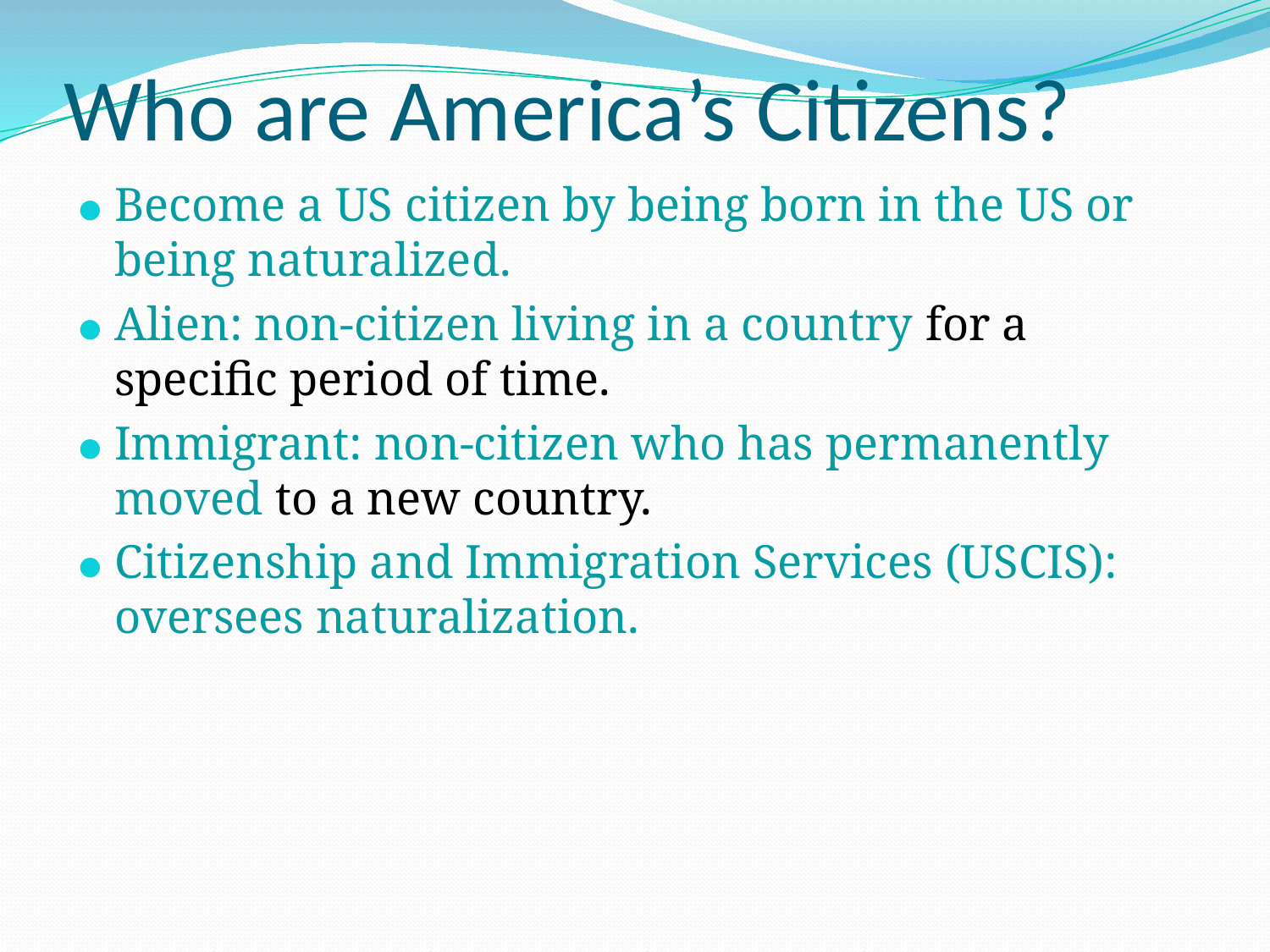

# Who are America’s Citizens?
Become a US citizen by being born in the US or being naturalized.
Alien: non-citizen living in a country for a specific period of time.
Immigrant: non-citizen who has permanently moved to a new country.
Citizenship and Immigration Services (USCIS): oversees naturalization.